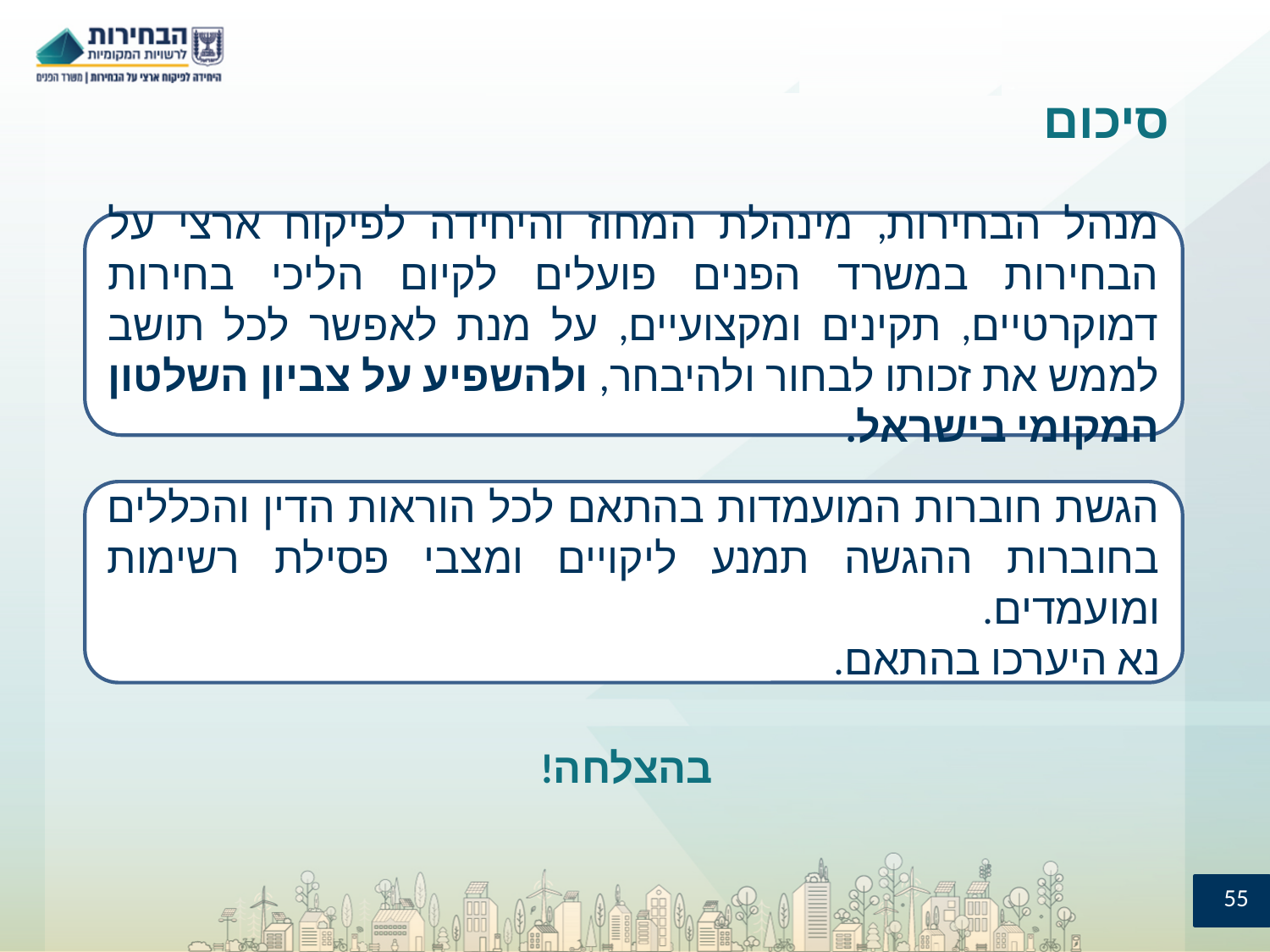

# סיכום
מנהל הבחירות, מינהלת המחוז והיחידה לפיקוח ארצי על הבחירות במשרד הפנים פועלים לקיום הליכי בחירות דמוקרטיים, תקינים ומקצועיים, על מנת לאפשר לכל תושב לממש את זכותו לבחור ולהיבחר, ולהשפיע על צביון השלטון המקומי בישראל.

בהצלחה !
הגשת חוברות המועמדות בהתאם לכל הוראות הדין והכללים בחוברות ההגשה תמנע ליקויים ומצבי פסילת רשימות ומועמדים.
נא היערכו בהתאם.
בהצלחה!
55